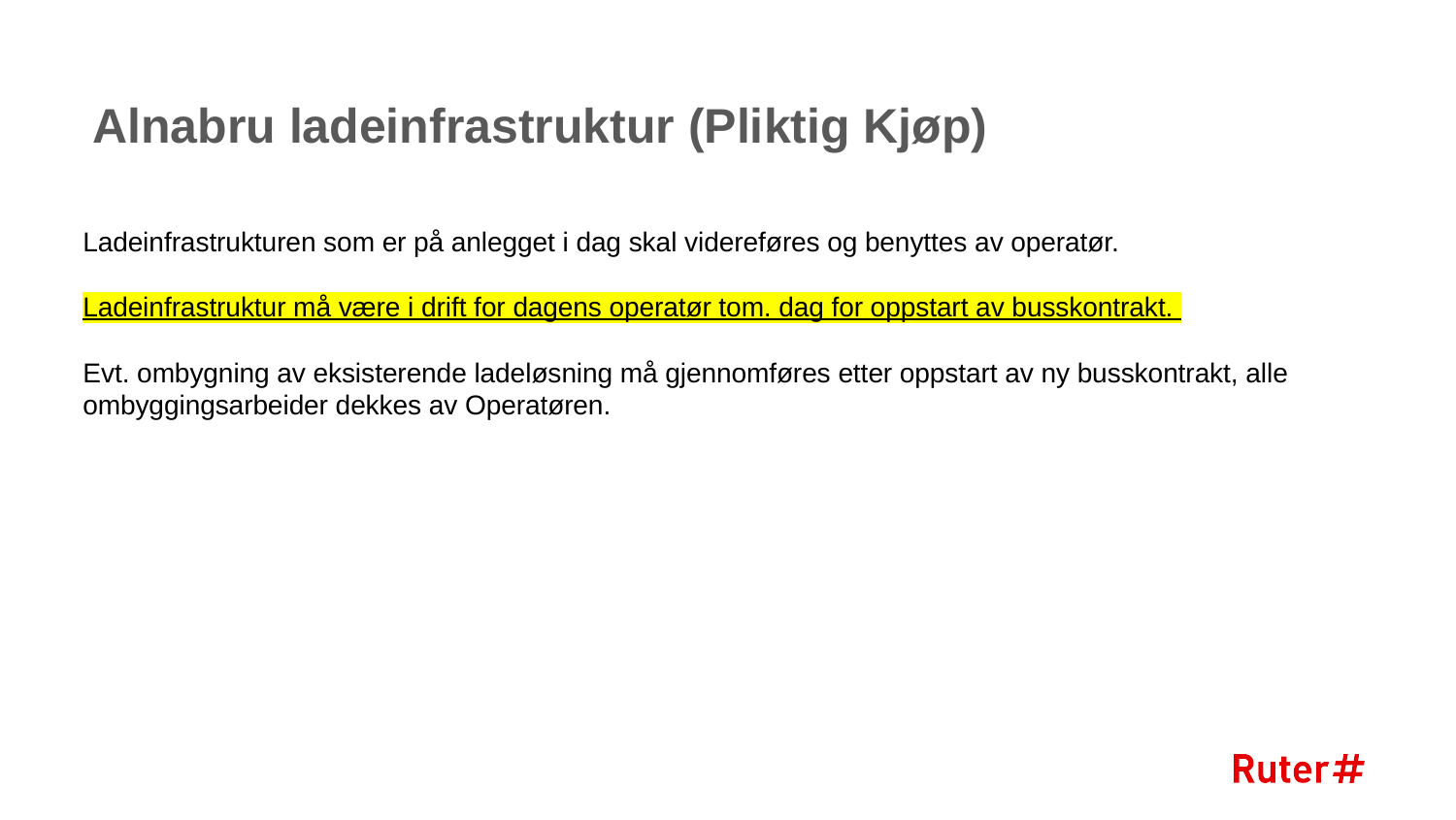

# Alnabru ladeinfrastruktur (Pliktig Kjøp)

Ladeinfrastrukturen som er på anlegget i dag skal videreføres og benyttes av operatør.

Ladeinfrastruktur må være i drift for dagens operatør tom. dag for oppstart av busskontrakt.

Evt. ombygning av eksisterende ladeløsning må gjennomføres etter oppstart av ny busskontrakt, alle ombyggingsarbeider dekkes av Operatøren.